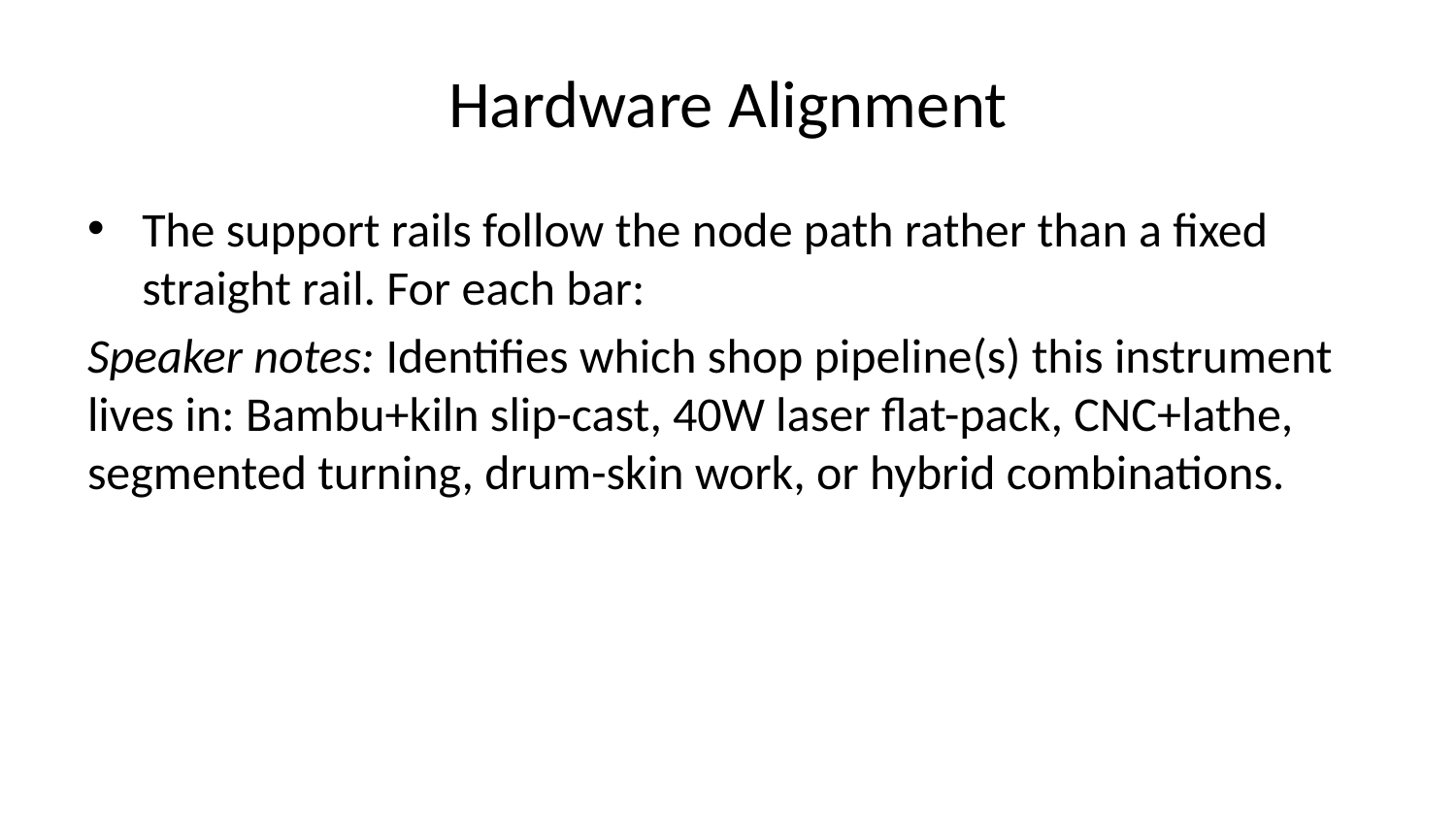

# Hardware Alignment
The support rails follow the node path rather than a fixed straight rail. For each bar:
Speaker notes: Identifies which shop pipeline(s) this instrument lives in: Bambu+kiln slip-cast, 40W laser flat-pack, CNC+lathe, segmented turning, drum-skin work, or hybrid combinations.